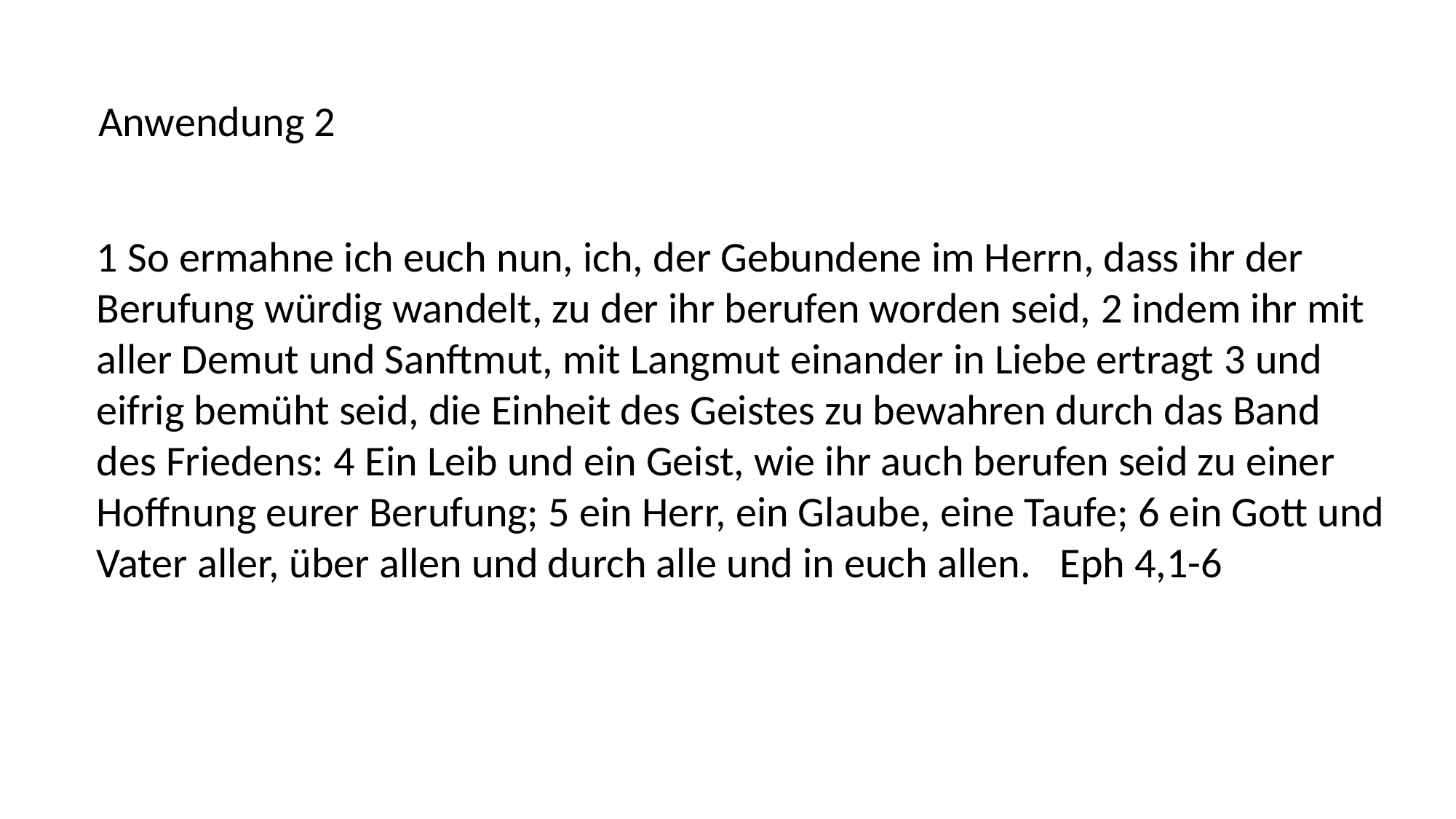

Anwendung 2
1 So ermahne ich euch nun, ich, der Gebundene im Herrn, dass ihr der Berufung würdig wandelt, zu der ihr berufen worden seid, 2 indem ihr mit aller Demut und Sanftmut, mit Langmut einander in Liebe ertragt 3 und eifrig bemüht seid, die Einheit des Geistes zu bewahren durch das Band des Friedens: 4 Ein Leib und ein Geist, wie ihr auch berufen seid zu einer Hoffnung eurer Berufung; 5 ein Herr, ein Glaube, eine Taufe; 6 ein Gott und Vater aller, über allen und durch alle und in euch allen.   Eph 4,1-6